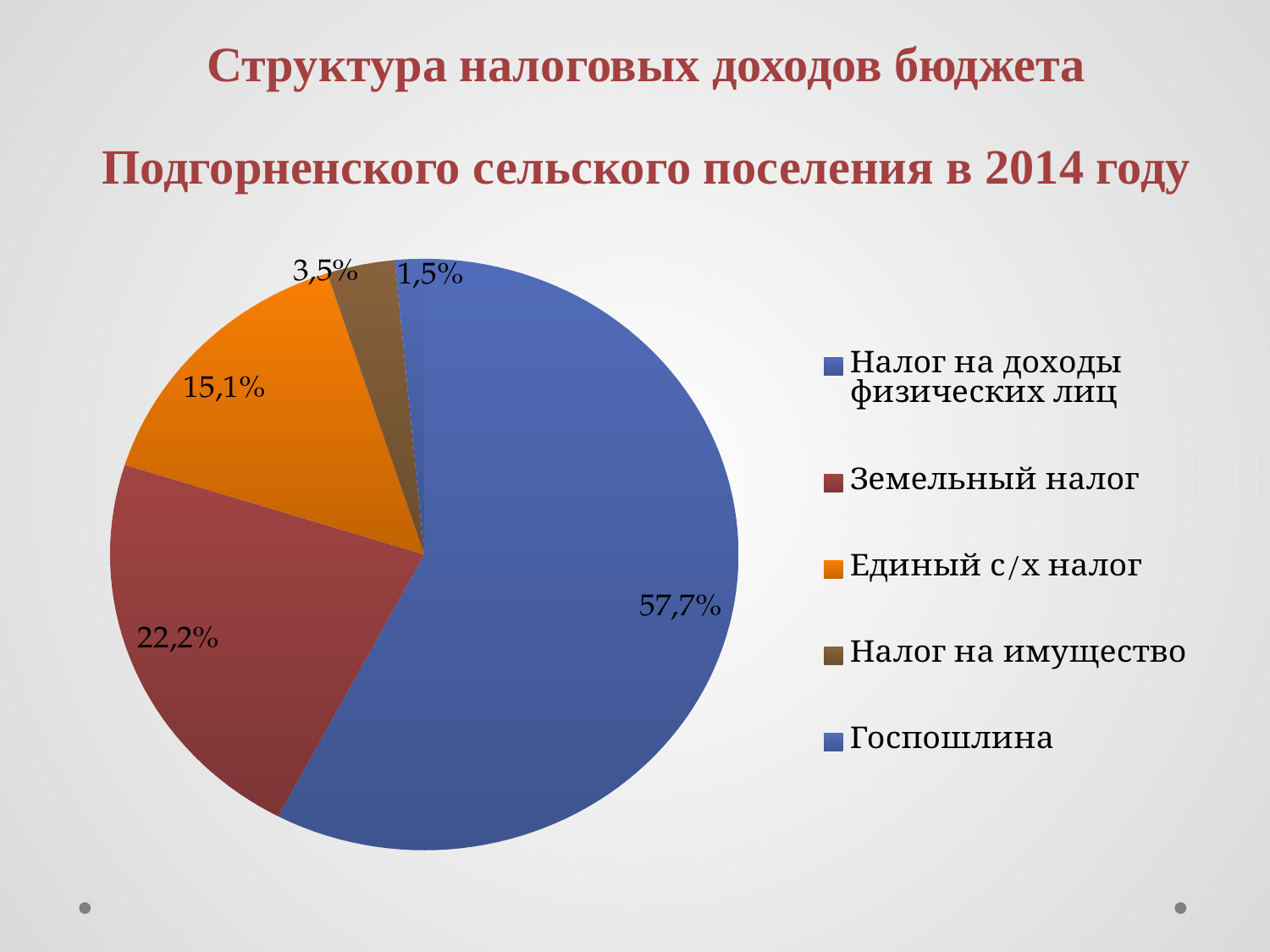

# Структура налоговых доходов бюджета Подгорненского сельского поселения в 2014 году

### Chart

| Category | Столбец1 |
|---|---|
| Налог на доходы физических лиц | 57.7 |
| Земельный налог | 22.2 |
| Единый с/х налог | 15.1 |
| Налог на имущество | 3.5 |
| Госпошлина | 1.5 |